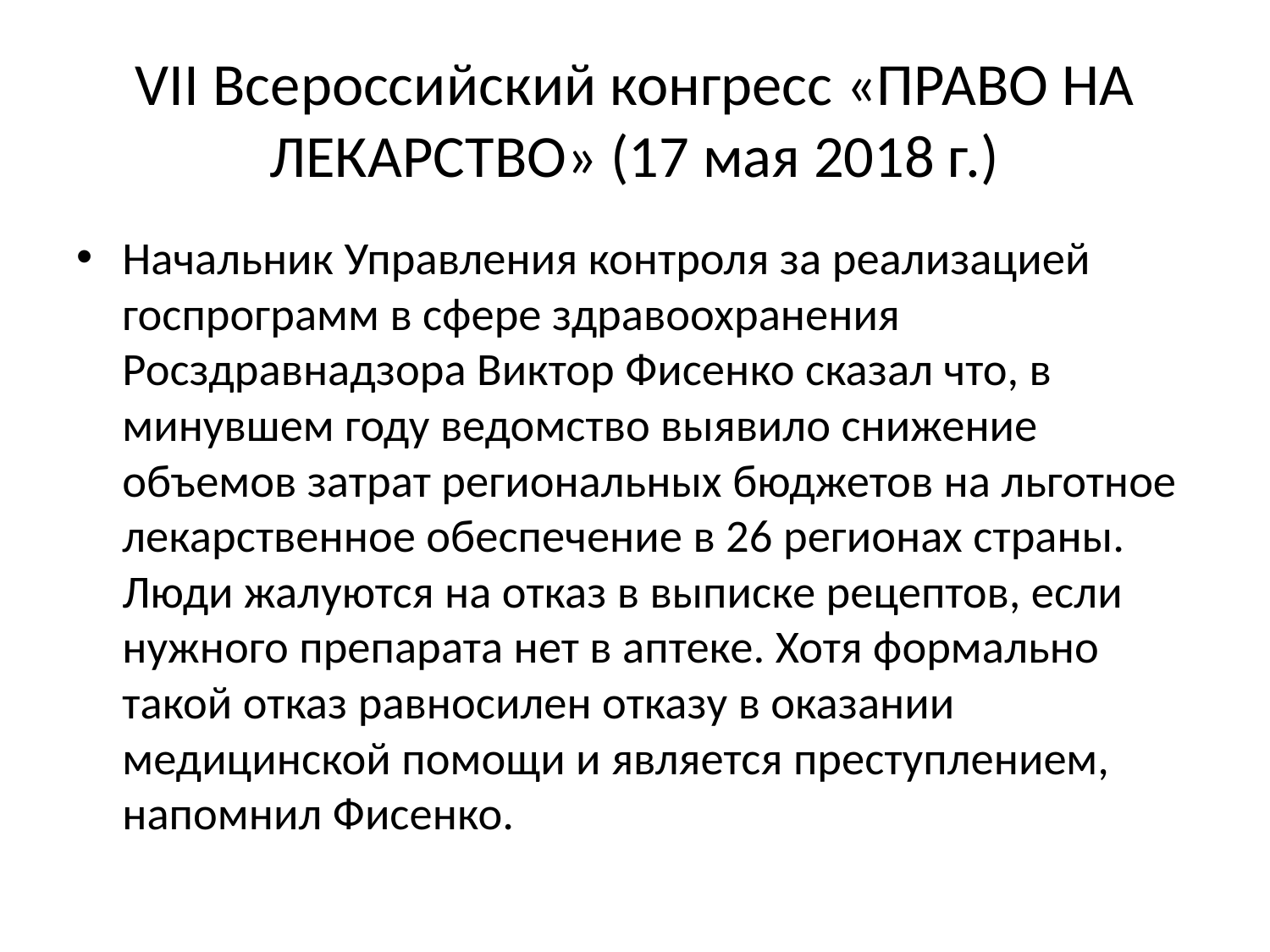

# VII Всероссийский конгресс «ПРАВО НА ЛЕКАРСТВО» (17 мая 2018 г.)
Начальник Управления контроля за реализацией госпрограмм в сфере здравоохранения Росздравнадзора Виктор Фисенко сказал что, в минувшем году ведомство выявило снижение объемов затрат региональных бюджетов на льготное лекарственное обеспечение в 26 регионах страны. Люди жалуются на отказ в выписке рецептов, если нужного препарата нет в аптеке. Хотя формально такой отказ равносилен отказу в оказании медицинской помощи и является преступлением, напомнил Фисенко.